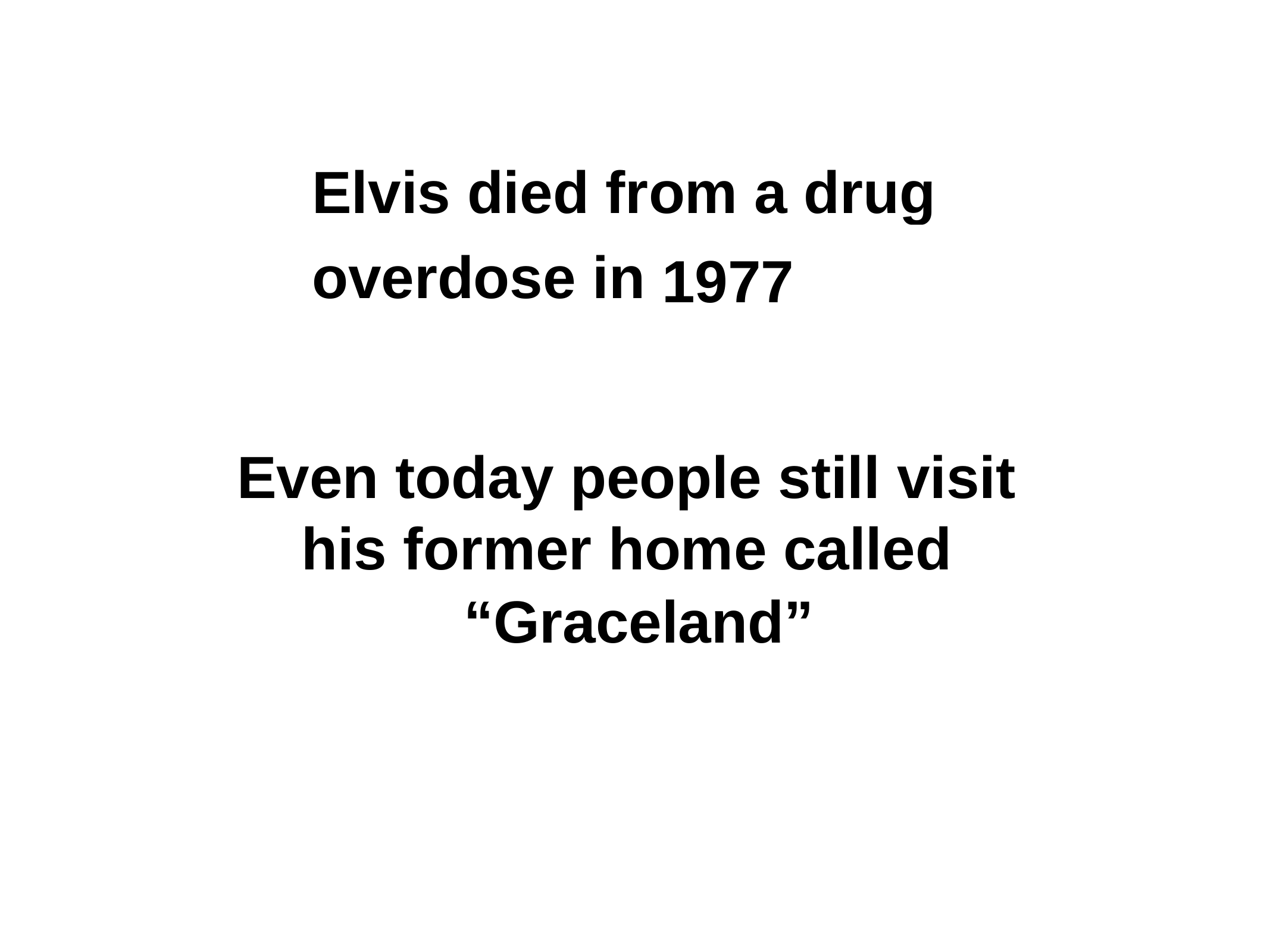

Elvis died from a drug
overdose in ______
1977
Even today people still visit his former home called “G_______”
“Graceland”